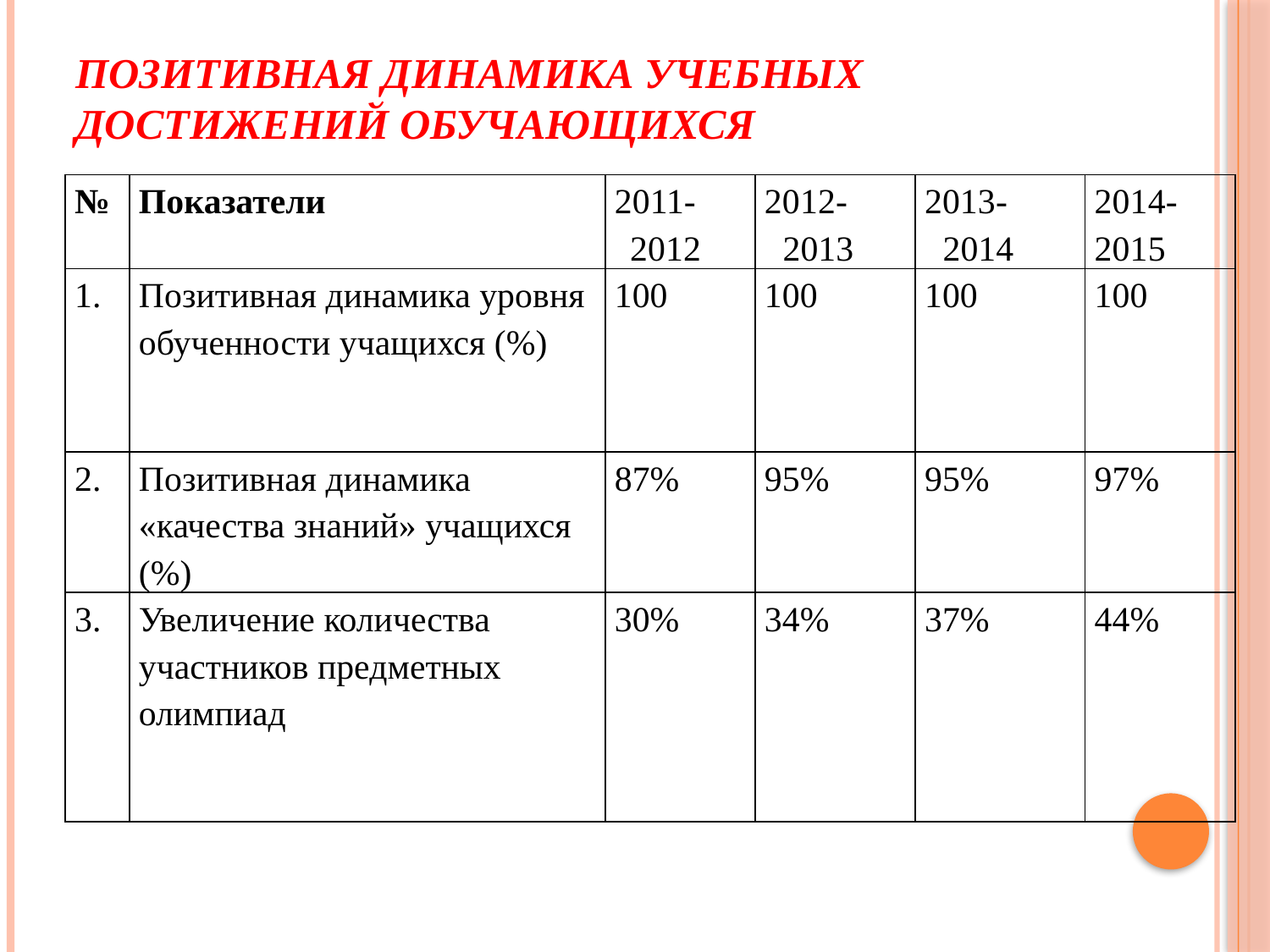

# Позитивная динамика учебных достижений обучающихся
| № | Показатели | 2011-2012 | 2012-2013 | 2013-2014 | 2014-2015 |
| --- | --- | --- | --- | --- | --- |
| 1. | Позитивная динамика уровня обученности учащихся (%) | 100 | 100 | 100 | 100 |
| 2. | Позитивная динамика «качества знаний» учащихся (%) | 87% | 95% | 95% | 97% |
| 3. | Увеличение количества участников предметных олимпиад | 30% | 34% | 37% | 44% |